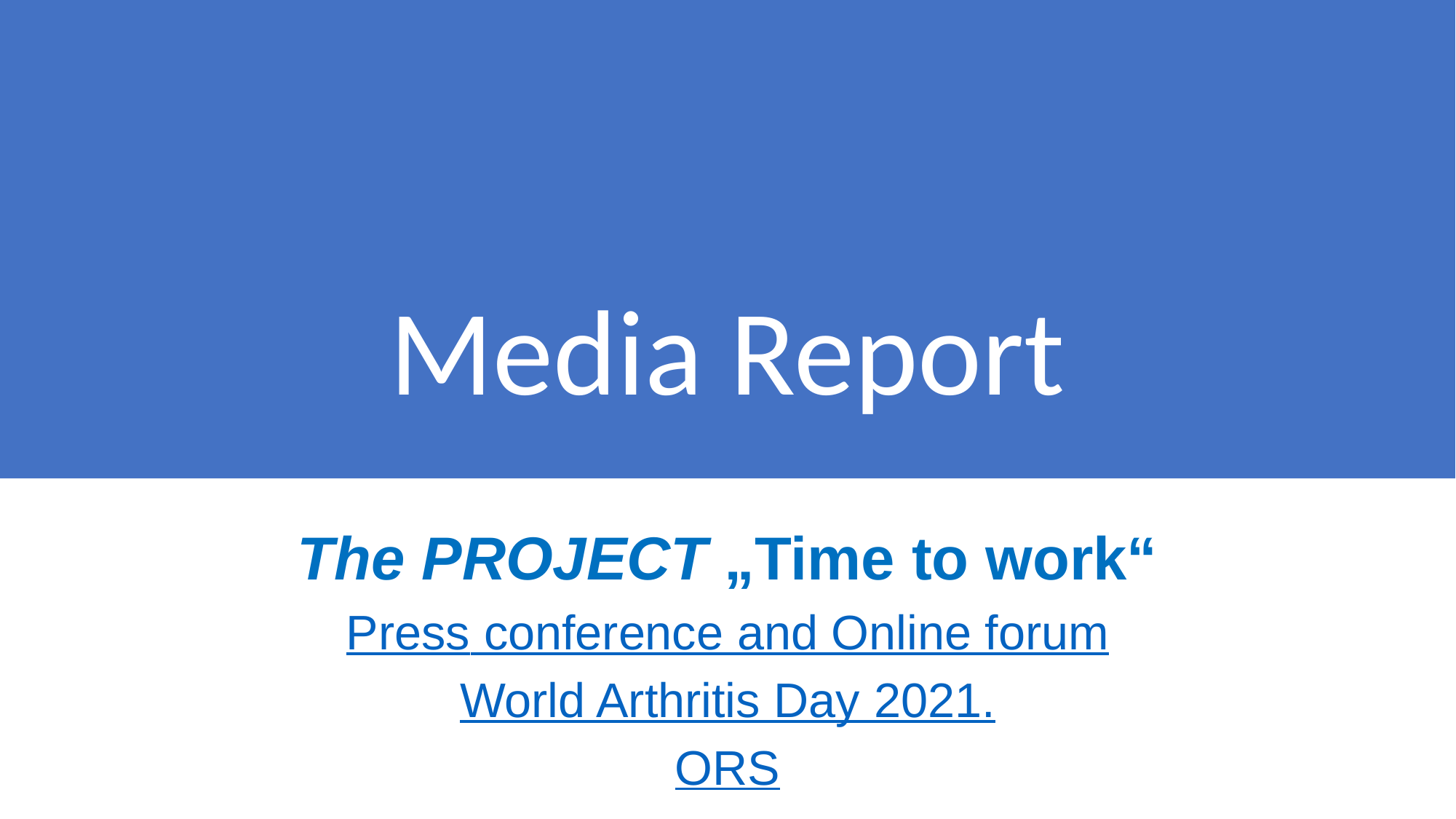

# Media Report
The PROJECT „Time to work“
Press conference and Online forum
World Arthritis Day 2021.
ORS